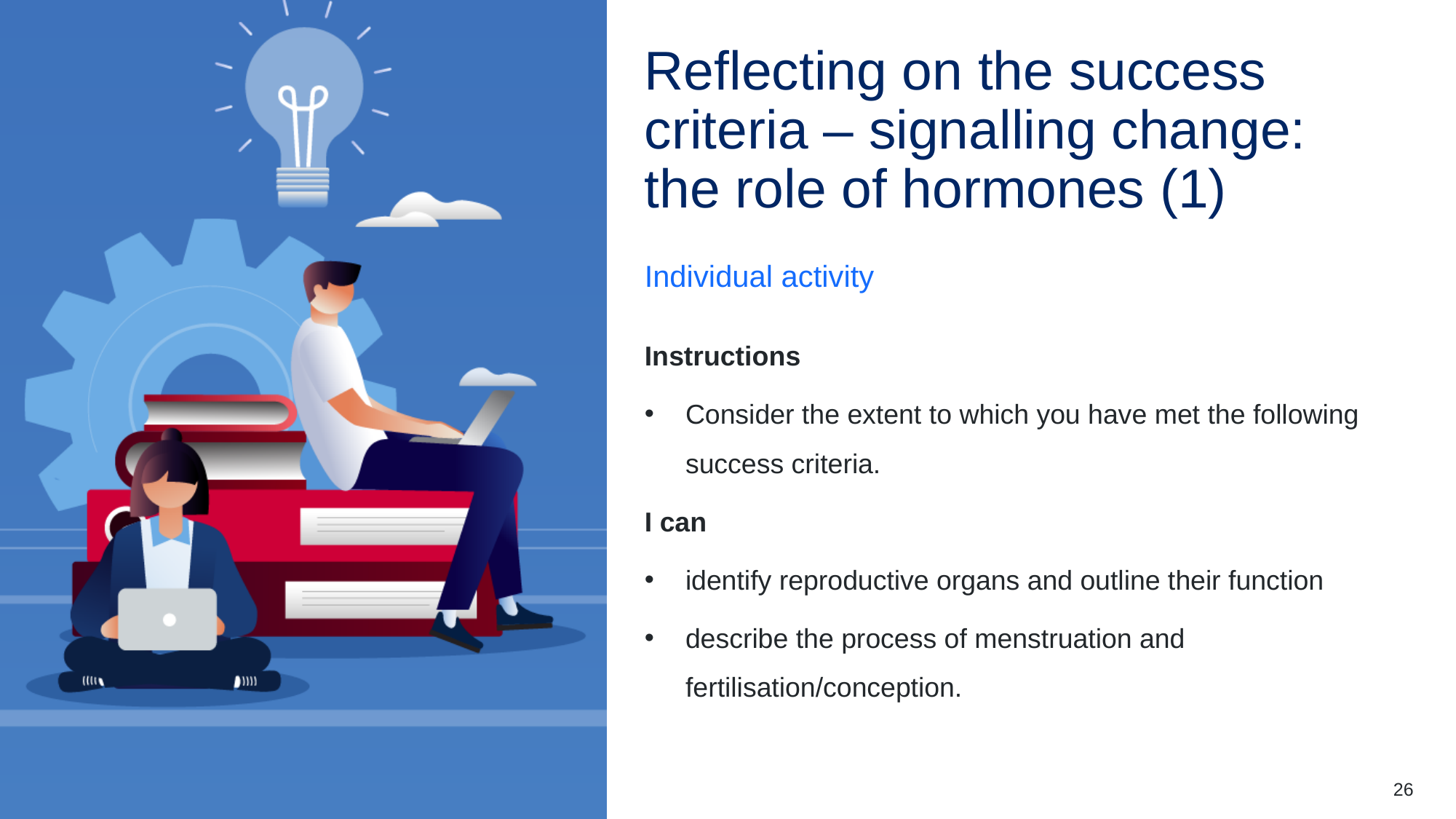

# Reflecting on the success criteria – signalling change: the role of hormones (1)
Individual activity
Instructions
Consider the extent to which you have met the following success criteria.
I can
identify reproductive organs and outline their function
describe the process of menstruation and fertilisation/conception.
26